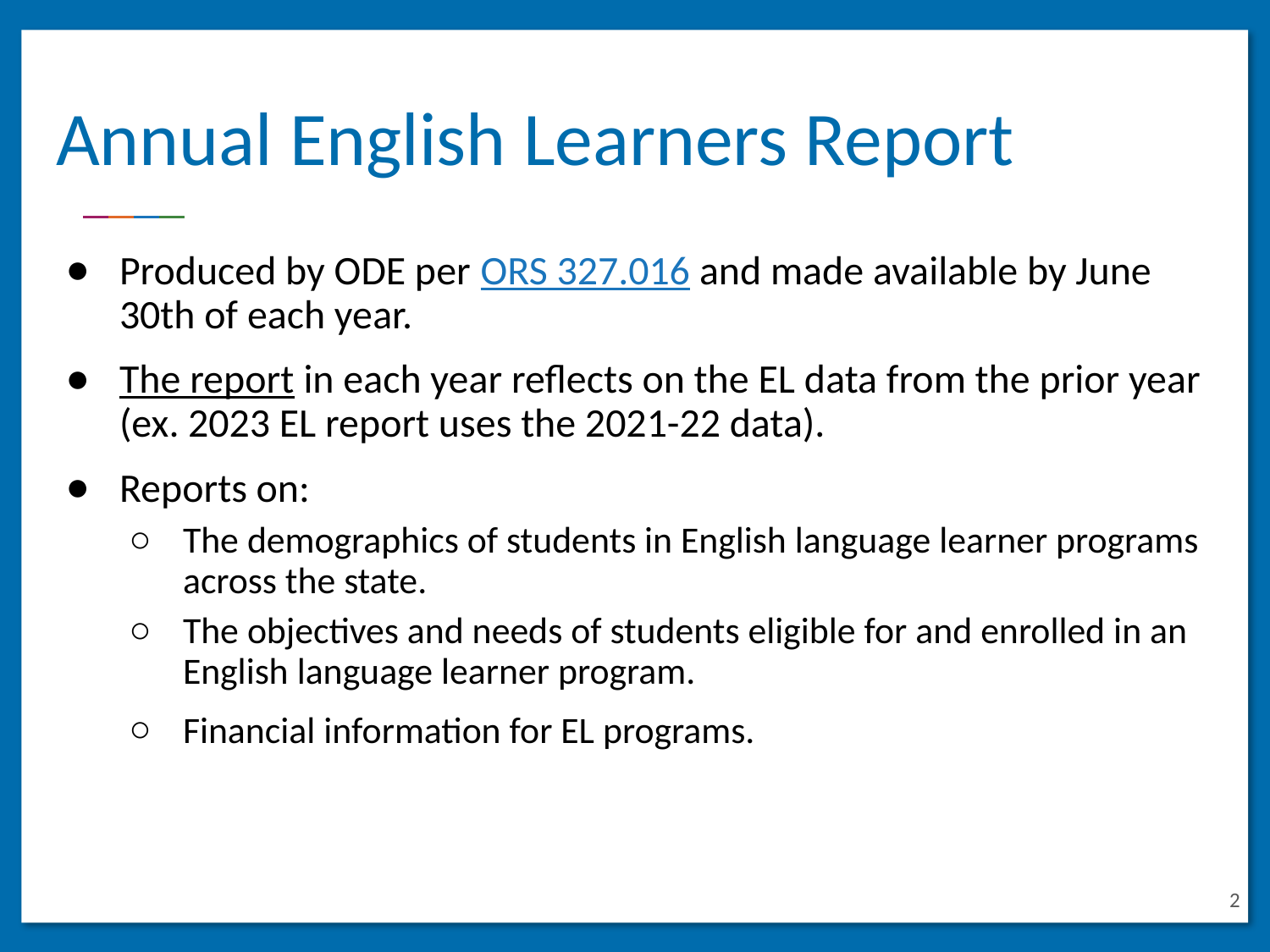

# Annual English Learners Report
Produced by ODE per ORS 327.016 and made available by June 30th of each year.
The report in each year reflects on the EL data from the prior year (ex. 2023 EL report uses the 2021-22 data).
Reports on:
The demographics of students in English language learner programs across the state.
The objectives and needs of students eligible for and enrolled in an English language learner program.
Financial information for EL programs.
2